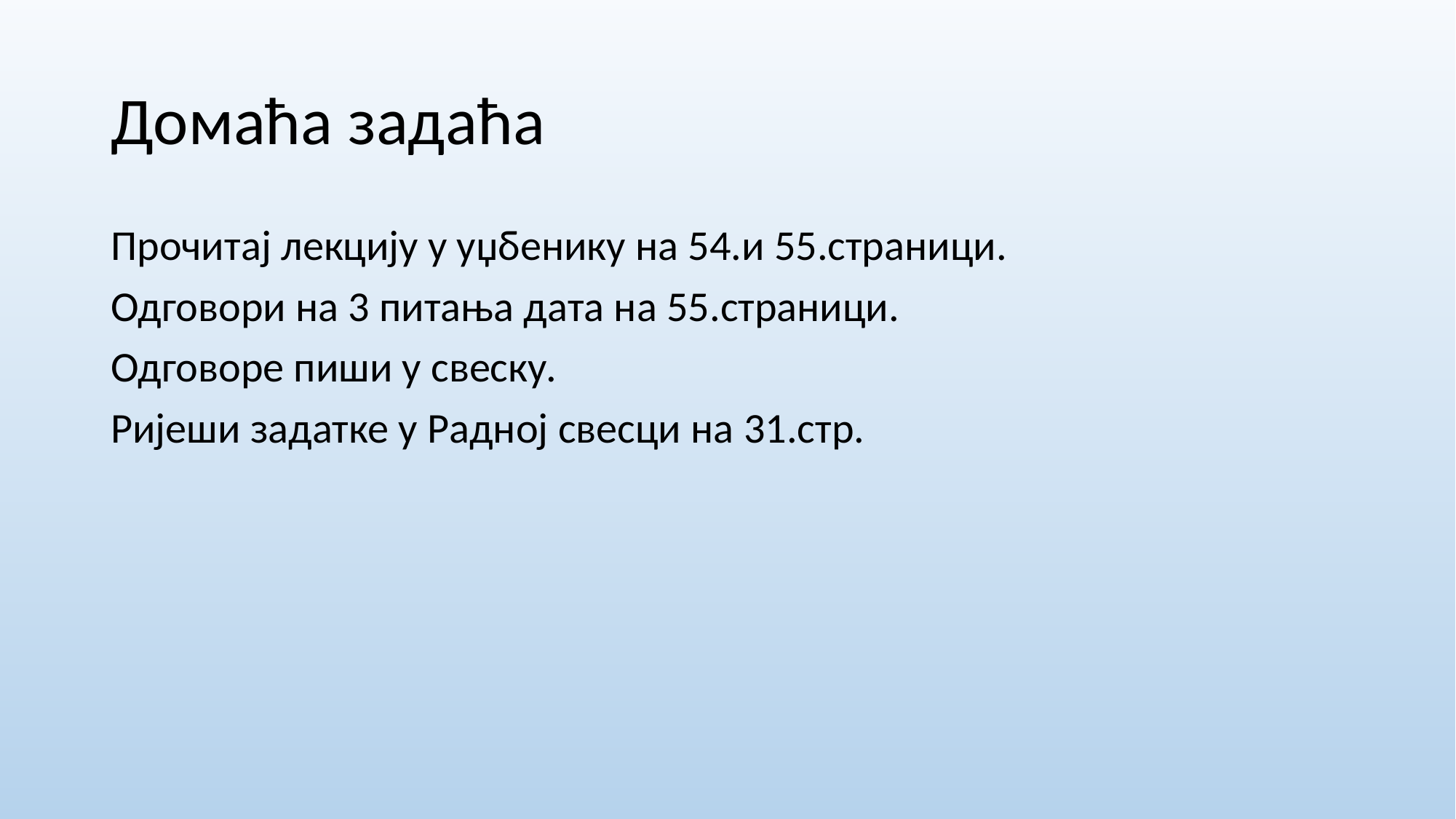

# Домаћа задаћа
Прочитај лекцију у уџбенику на 54.и 55.страници.
Одговори на 3 питања дата на 55.страници.
Одговоре пиши у свеску.
Ријеши задатке у Радној свесци на 31.стр.